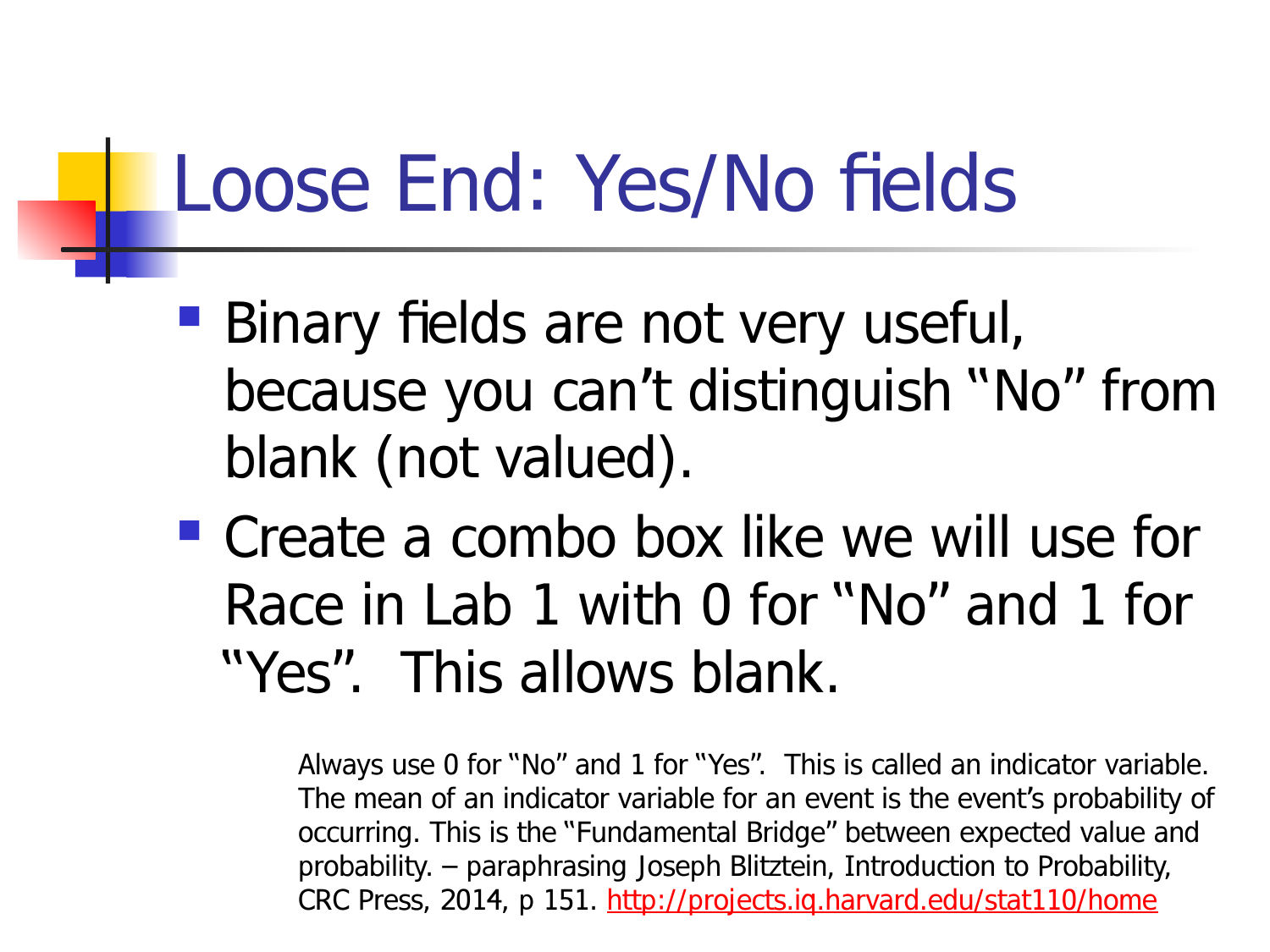

# Loose End: Yes/No fields
Binary fields are not very useful, because you can’t distinguish “No” from blank (not valued).
Create a combo box like we will use for Race in Lab 1 with 0 for “No” and 1 for “Yes”.  This allows blank.

Always use 0 for “No” and 1 for “Yes”.  This is called an indicator variable.  The mean of an indicator variable for an event is the event’s probability of occurring. This is the “Fundamental Bridge” between expected value and probability. – paraphrasing Joseph Blitztein, Introduction to Probability, CRC Press, 2014, p 151. http://projects.iq.harvard.edu/stat110/home